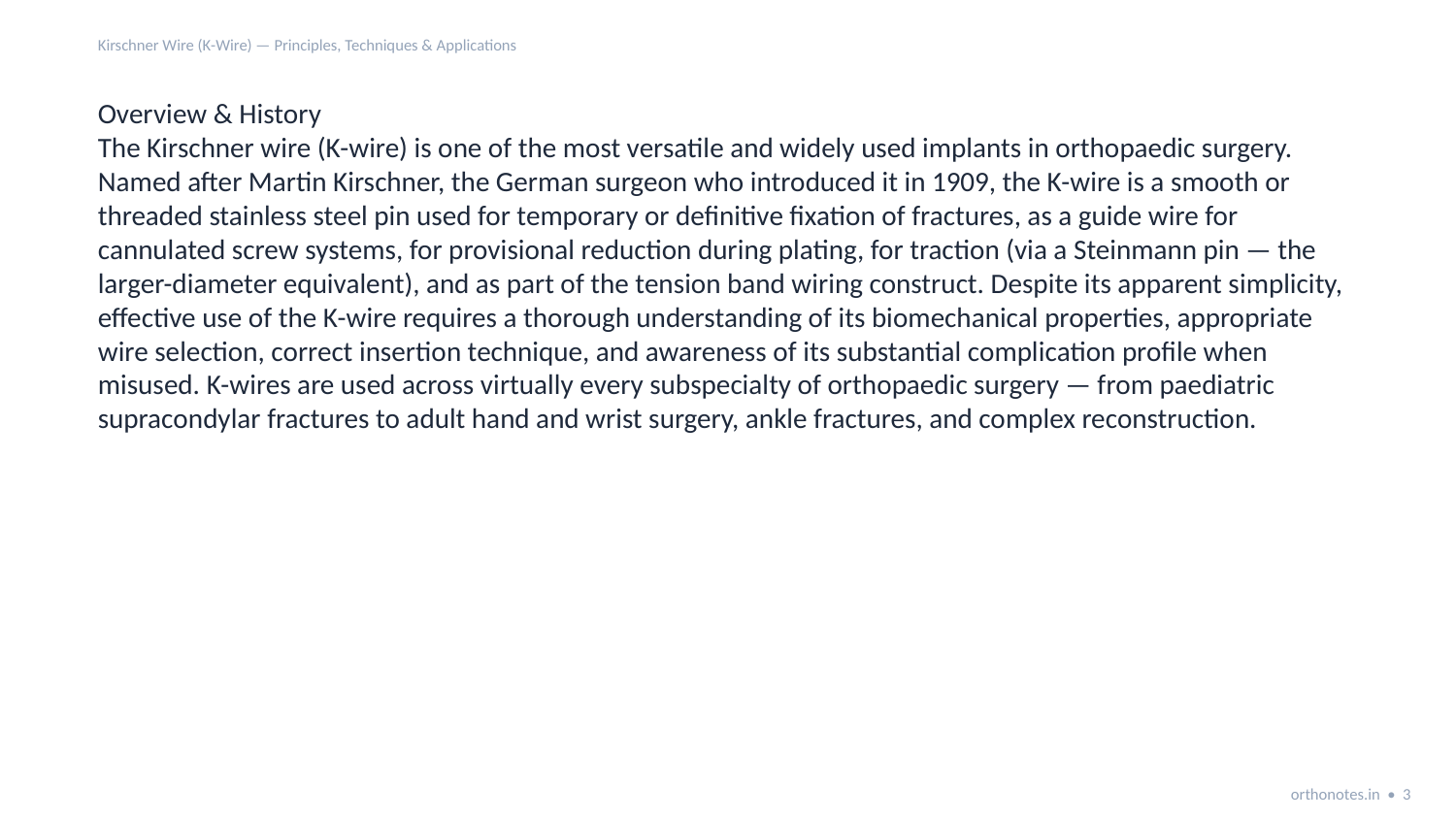

Kirschner Wire (K-Wire) — Principles, Techniques & Applications
Overview & History
The Kirschner wire (K-wire) is one of the most versatile and widely used implants in orthopaedic surgery. Named after Martin Kirschner, the German surgeon who introduced it in 1909, the K-wire is a smooth or threaded stainless steel pin used for temporary or definitive fixation of fractures, as a guide wire for cannulated screw systems, for provisional reduction during plating, for traction (via a Steinmann pin — the larger-diameter equivalent), and as part of the tension band wiring construct. Despite its apparent simplicity, effective use of the K-wire requires a thorough understanding of its biomechanical properties, appropriate wire selection, correct insertion technique, and awareness of its substantial complication profile when misused. K-wires are used across virtually every subspecialty of orthopaedic surgery — from paediatric supracondylar fractures to adult hand and wrist surgery, ankle fractures, and complex reconstruction.
orthonotes.in  •  3